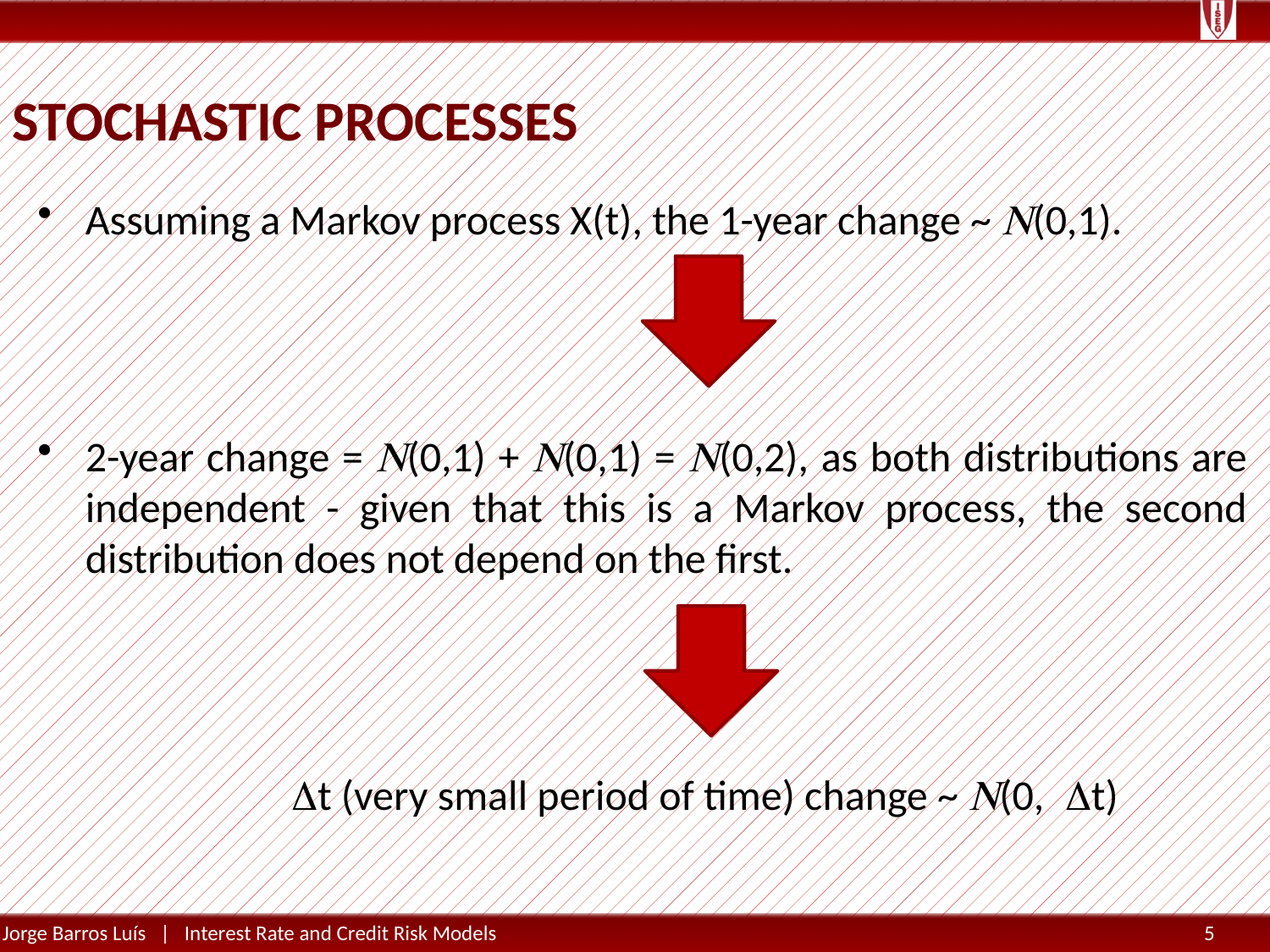

# Stochastic Processes
Assuming a Markov process X(t), the 1-year change ~ Ν(0,1).

2-year change = Ν(0,1) + Ν(0,1) = Ν(0,2), as both distributions are independent - given that this is a Markov process, the second distribution does not depend on the first.

		Δt (very small period of time) change ~ Ν(0, Δt)